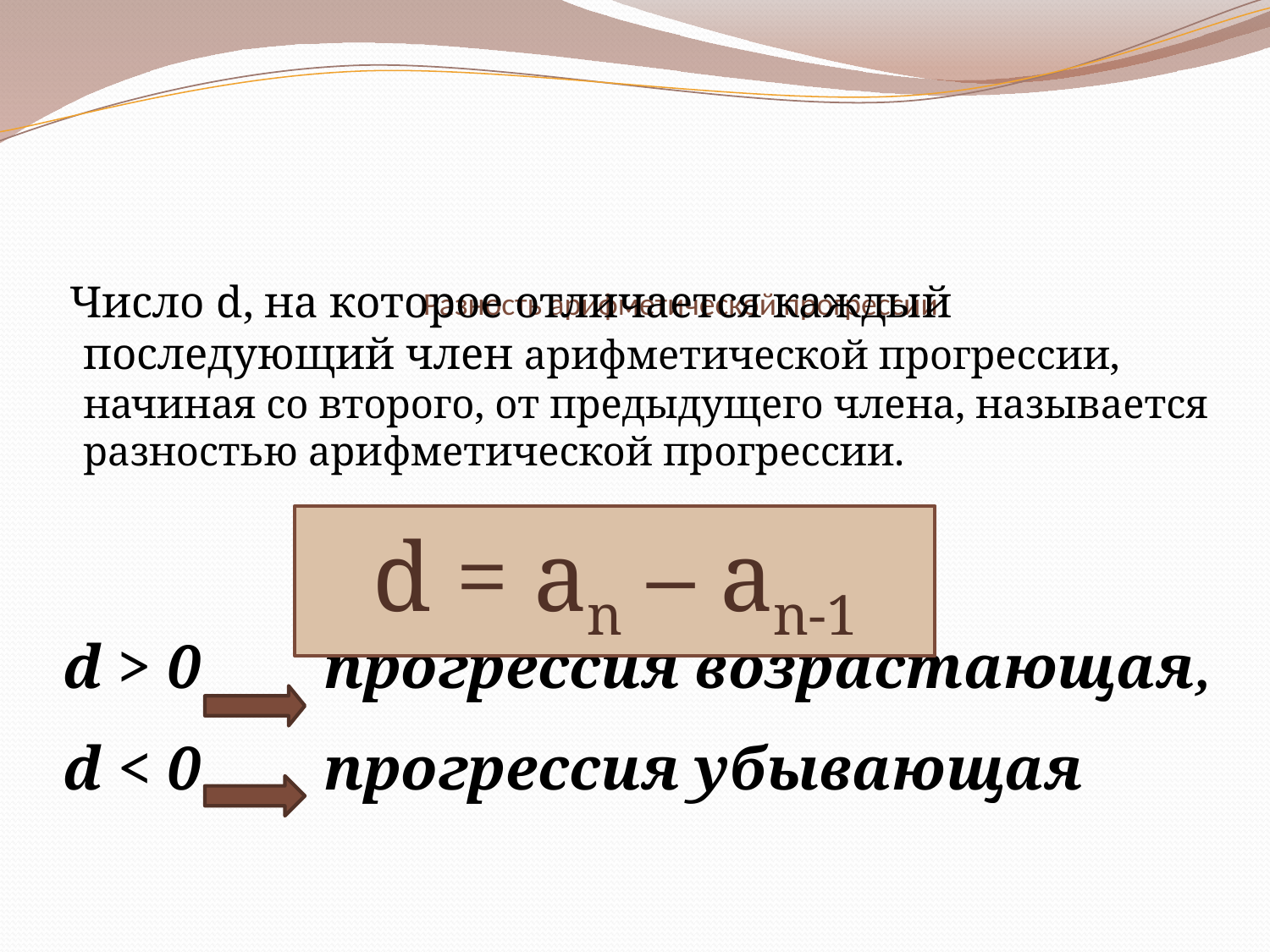

# Разность арифметической прогрессии
  Число d, на которое отличается каждый последующий член арифметической прогрессии, начиная со второго, от предыдущего члена, называется разностью арифметической прогрессии.

 d > 0        прогрессия возрастающая,
 d < 0        прогрессия убывающая

d = an – an-1